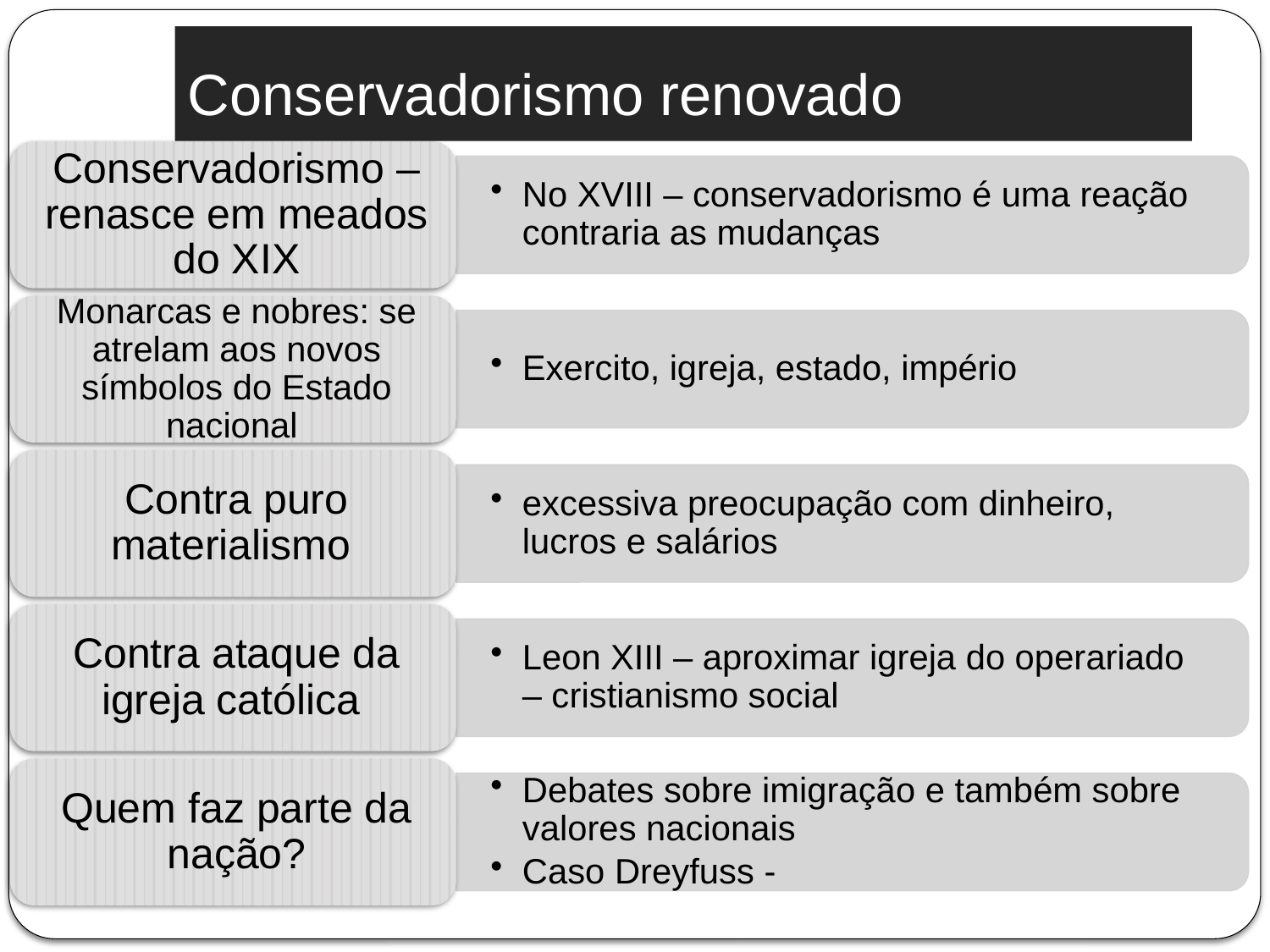

# Conservadorismo renovado
No XVIII – conservadorismo é uma reação contraria as mudanças
Conservadorismo – renasce em meados do XIX
Exercito, igreja, estado, império
Monarcas e nobres: se atrelam aos novos símbolos do Estado nacional
excessiva preocupação com dinheiro, lucros e salários
Contra puro materialismo
Leon XIII – aproximar igreja do operariado – cristianismo social
Contra ataque da igreja católica
Debates sobre imigração e também sobre valores nacionais
Caso Dreyfuss -
Quem faz parte da nação?